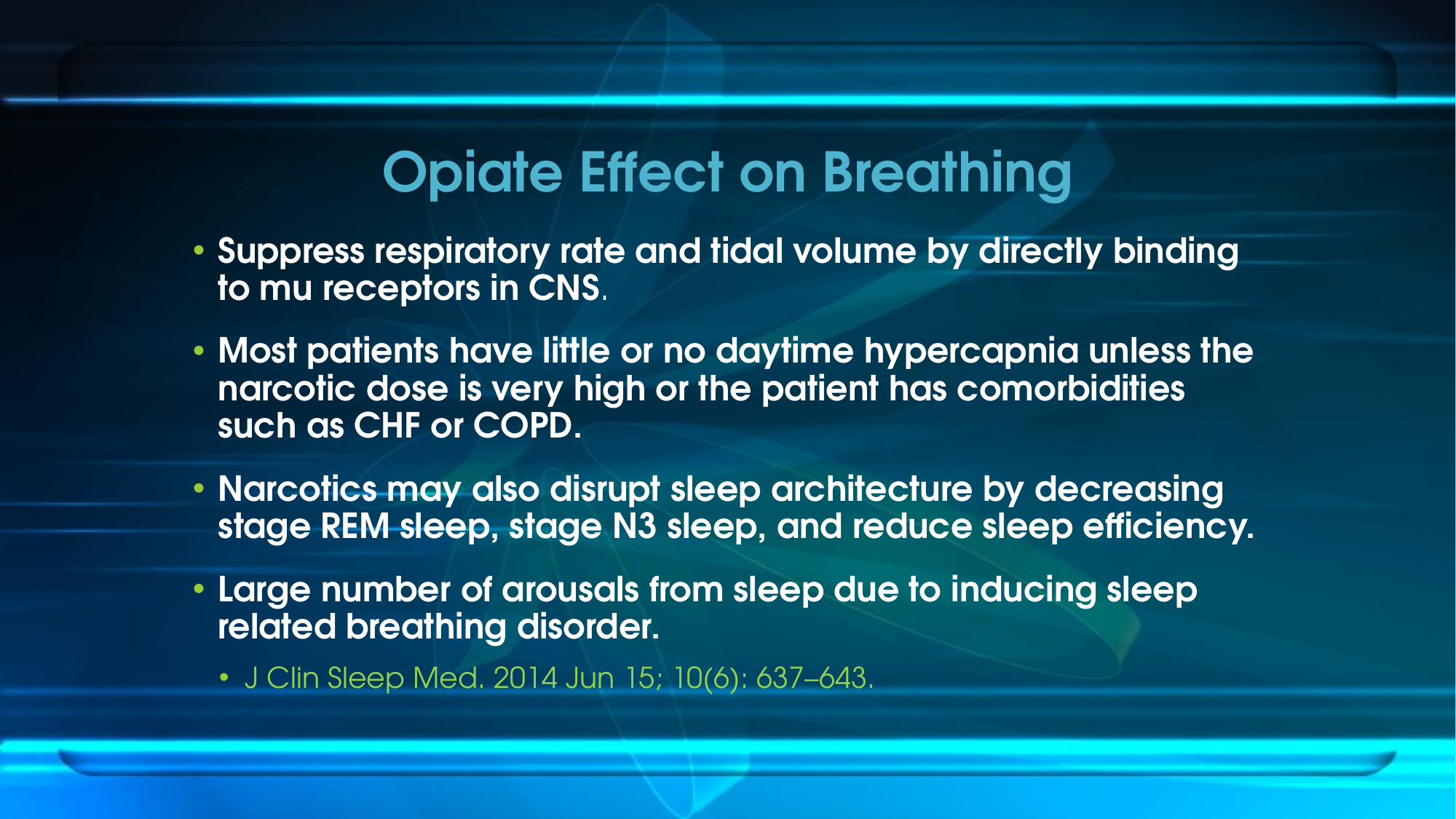

# Opiate Effect on Breathing
Suppress respiratory rate and tidal volume by directly binding to mu receptors in CNS.
Most patients have little or no daytime hypercapnia unless the narcotic dose is very high or the patient has comorbidities such as CHF or COPD.
Narcotics may also disrupt sleep architecture by decreasing stage REM sleep, stage N3 sleep, and reduce sleep efficiency.
Large number of arousals from sleep due to inducing sleep related breathing disorder.
J Clin Sleep Med. 2014 Jun 15; 10(6): 637–643.